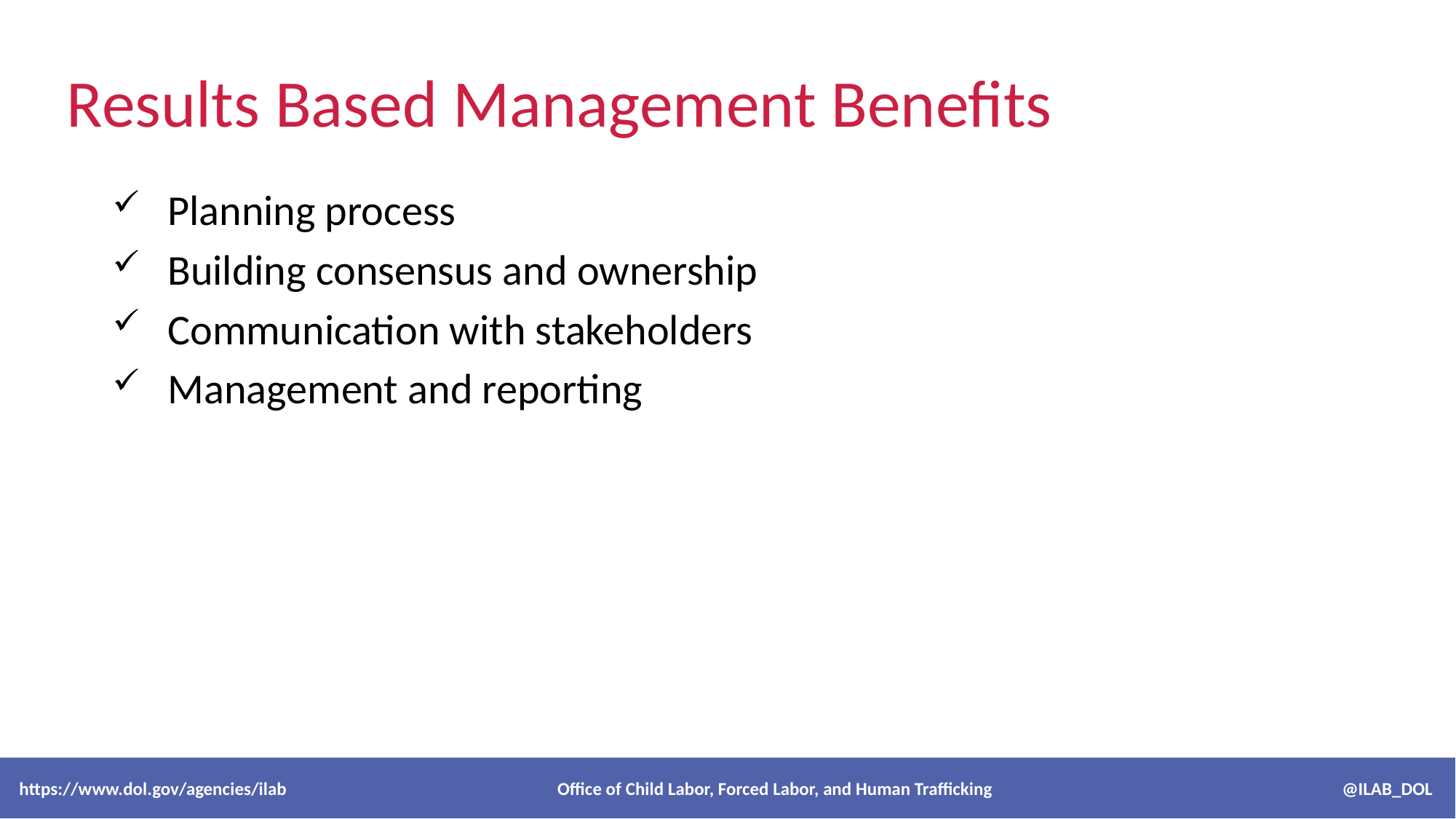

# Results Based Management Benefits
Planning process
Building consensus and ownership
Communication with stakeholders
Management and reporting

   https://www.dol.gov/agencies/ilab                                                                 Office of Child Labor, Forced Labor, and Human Trafficking                                                                                    @ILAB_DOL